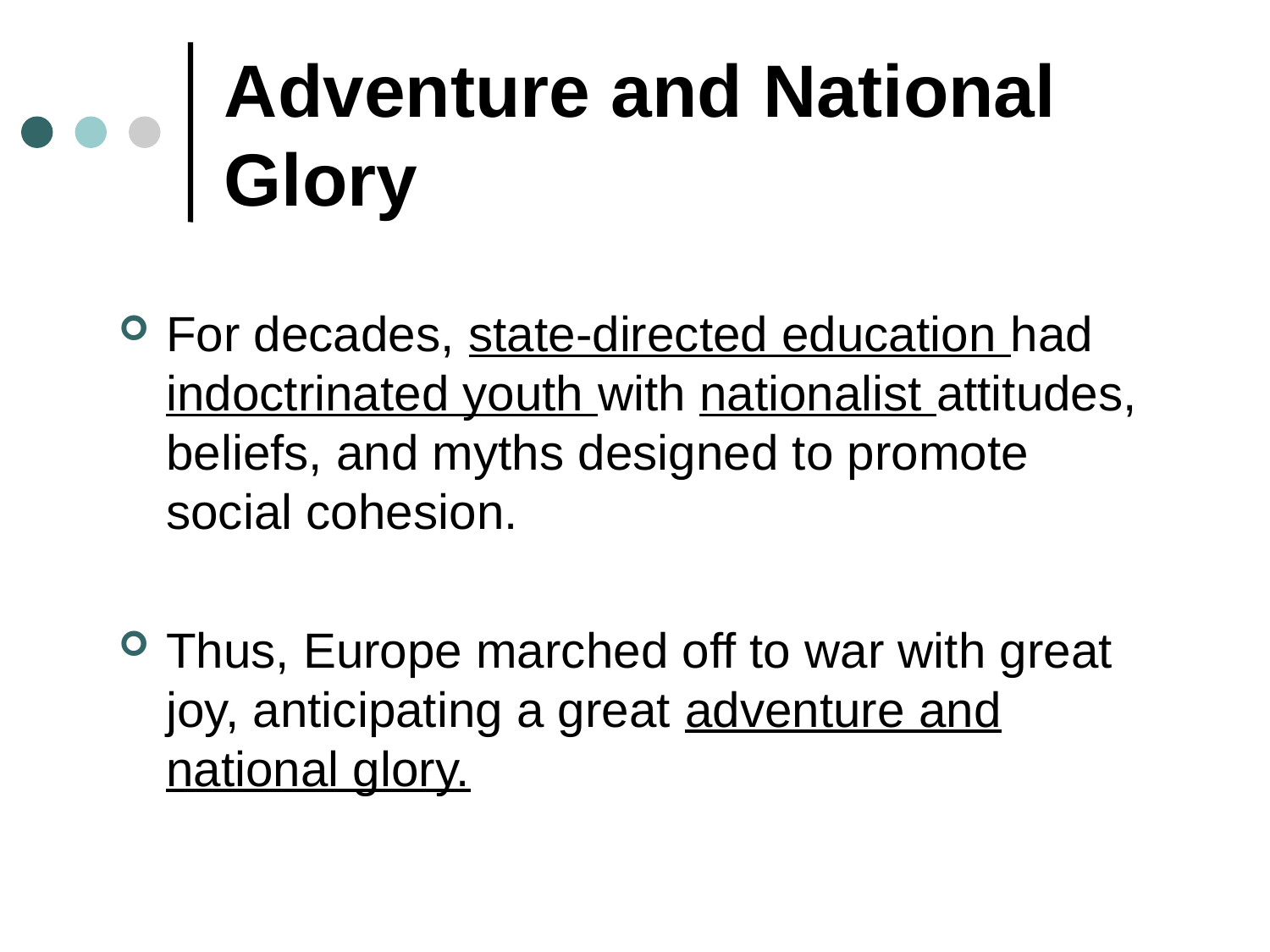

# Adventure and National Glory
For decades, state-directed education had indoctrinated youth with nationalist attitudes, beliefs, and myths designed to promote social cohesion.

Thus, Europe marched off to war with great joy, anticipating a great adventure and national glory.